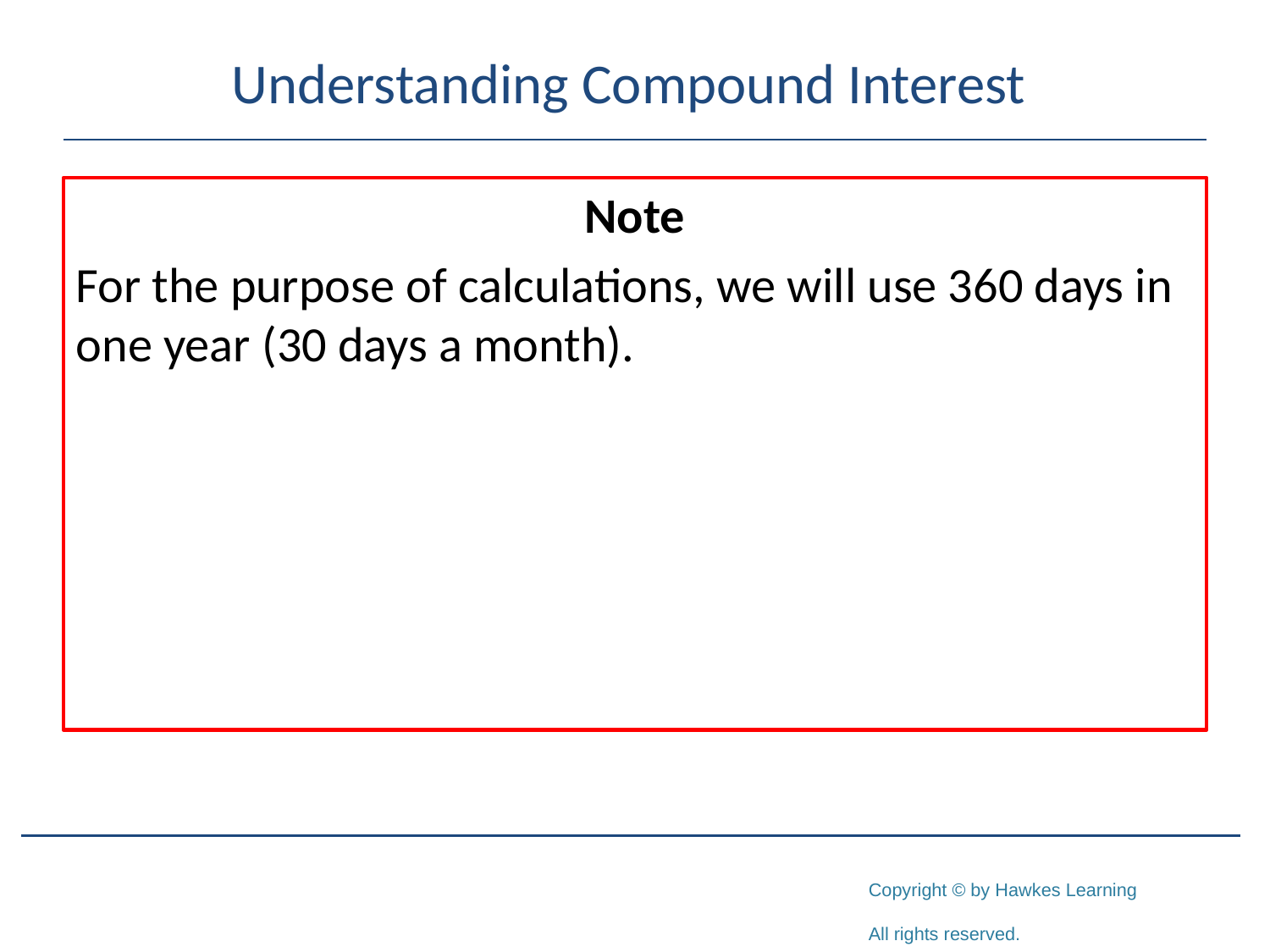

# Understanding Compound Interest
Note
For the purpose of calculations, we will use 360 days in one year (30 days a month).